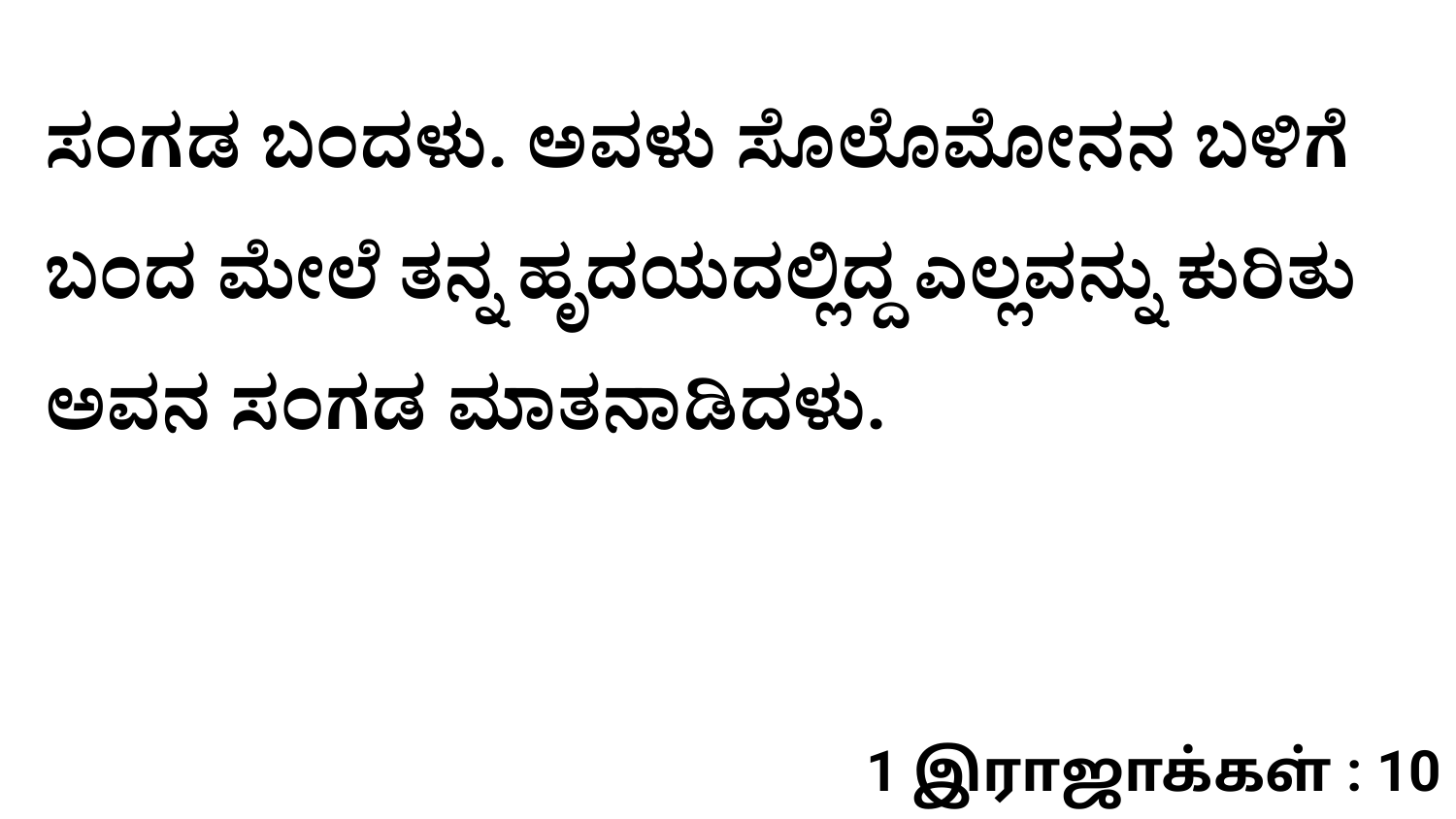

ಸಂಗಡ ಬಂದಳು. ಅವಳು ಸೊಲೊಮೋನನ ಬಳಿಗೆ ಬಂದ ಮೇಲೆ ತನ್ನ ಹೃದಯದಲ್ಲಿದ್ದ ಎಲ್ಲವನ್ನು ಕುರಿತು ಅವನ ಸಂಗಡ ಮಾತನಾಡಿದಳು.
1 இராஜாக்கள் : 10